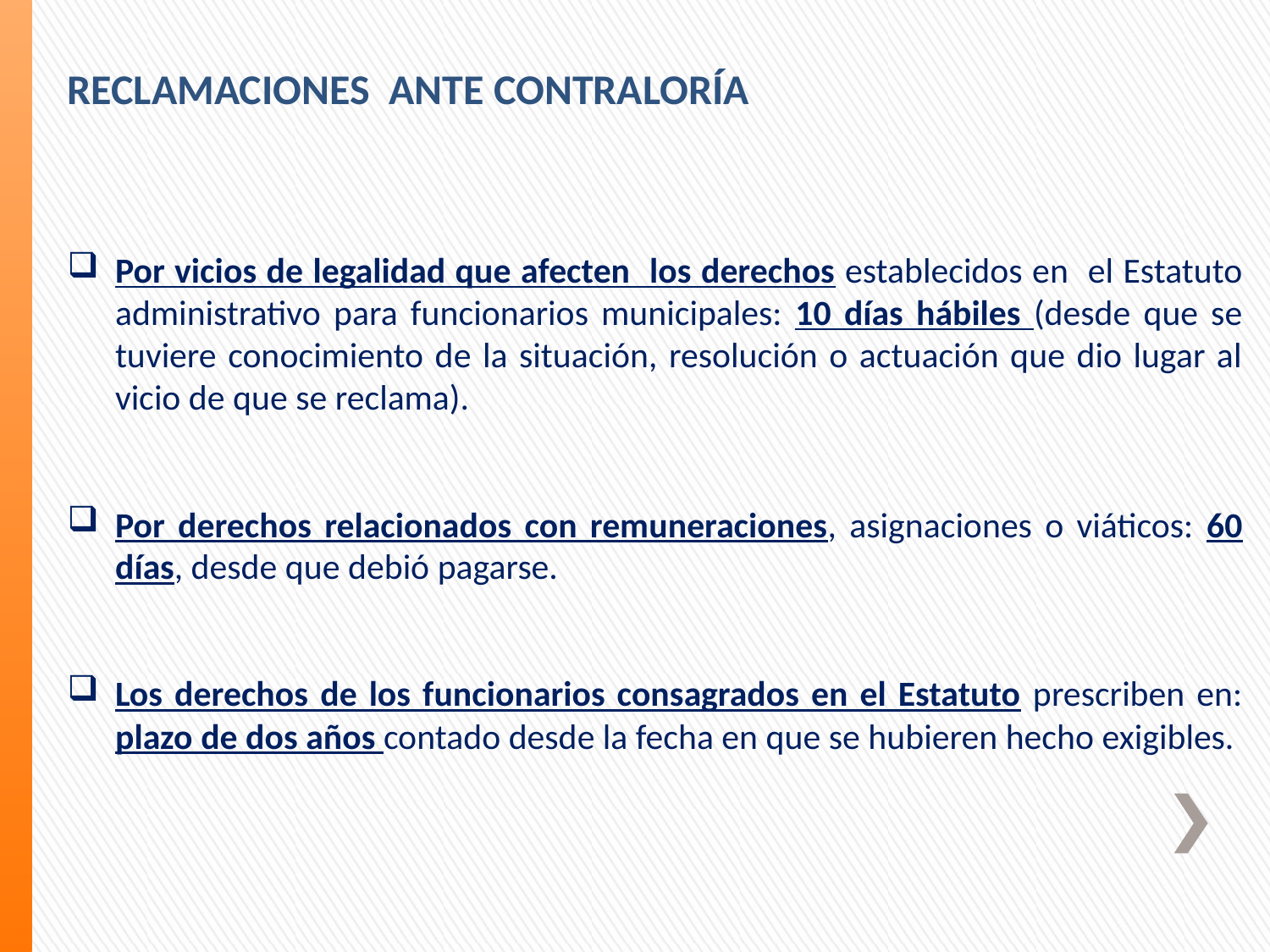

RECLAMACIONES  ANTE CONTRALORÍA

Por vicios de legalidad que afecten  los derechos establecidos en  el Estatuto administrativo para funcionarios municipales: 10 días hábiles (desde que se tuviere conocimiento de la situación, resolución o actuación que dio lugar al vicio de que se reclama).

Por derechos relacionados con remuneraciones, asignaciones o viáticos: 60 días, desde que debió pagarse.

Los derechos de los funcionarios consagrados en el Estatuto prescriben en: plazo de dos años contado desde la fecha en que se hubieren hecho exigibles.